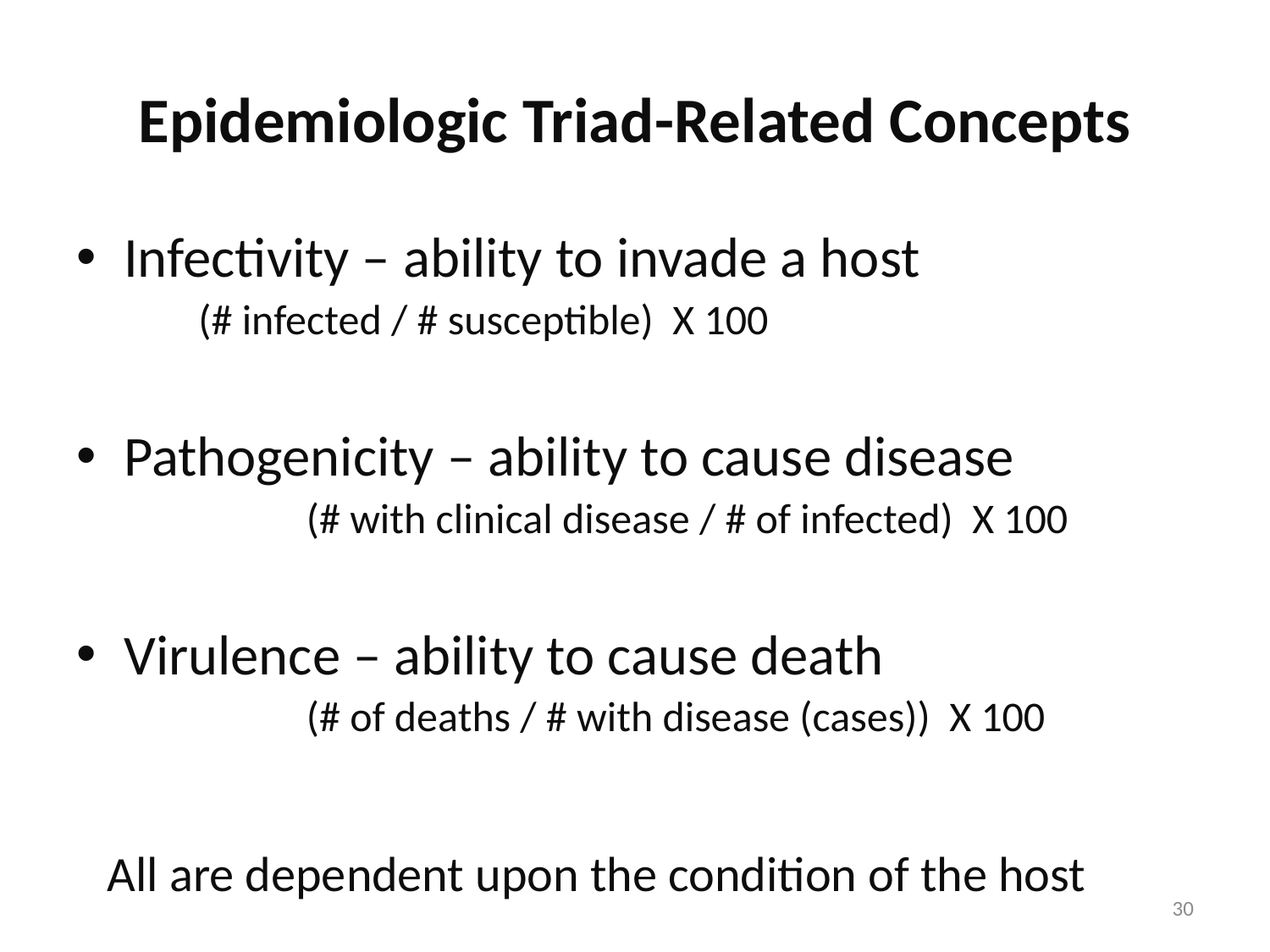

# Epidemiologic Triad-Related Concepts
Infectivity – ability to invade a host
	  (# infected / # susceptible)  X 100

Pathogenicity – ability to cause disease
		(# with clinical disease / # of infected)  X 100

Virulence – ability to cause death
		(# of deaths / # with disease (cases))  X 100
All are dependent upon the condition of the host
30